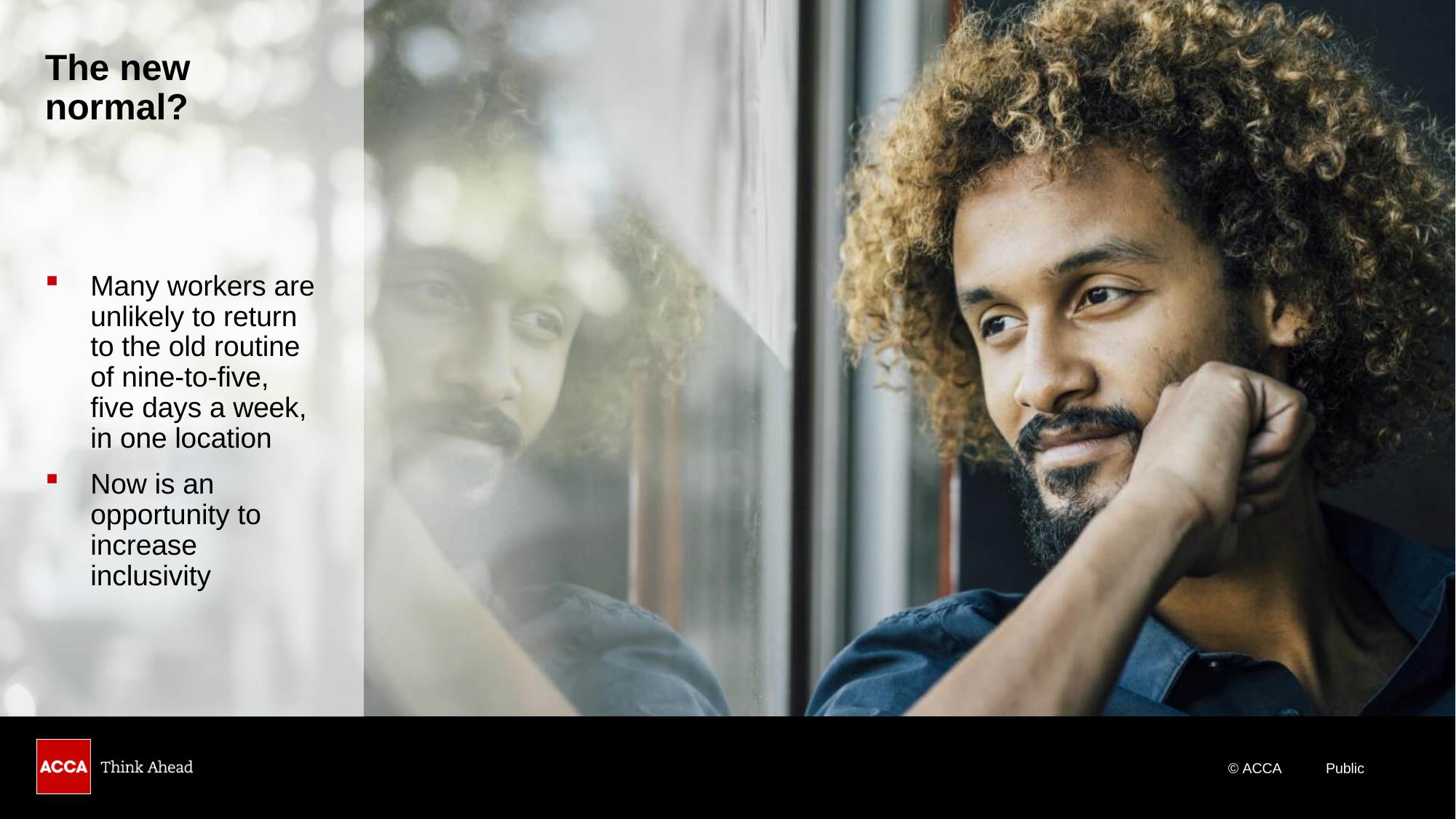

The new normal?

Many workers are unlikely to return to the old routine of nine-to-five, five days a week, in one location
Now is an opportunity to increase inclusivity